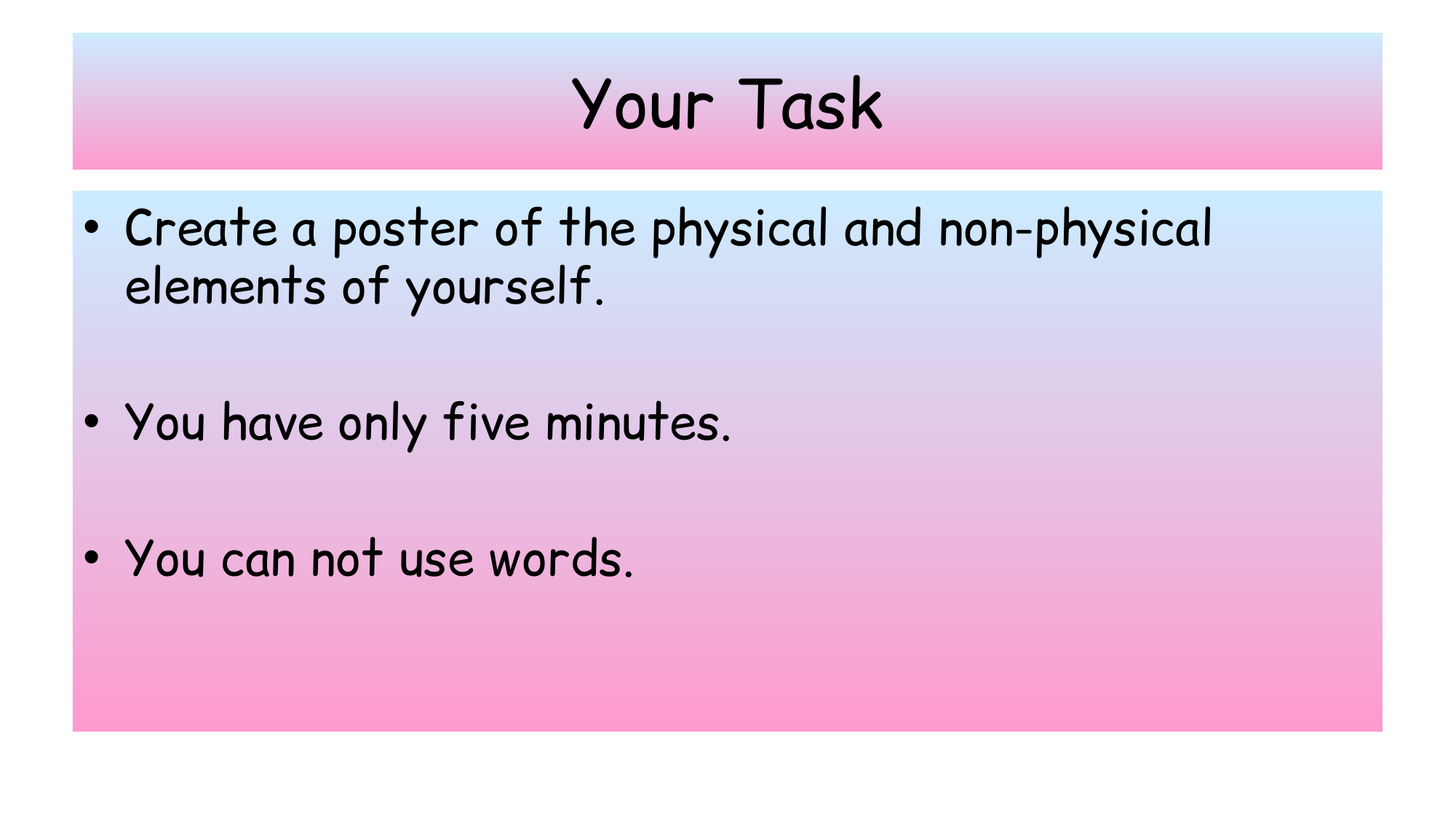

# Your Task
Create a poster of the physical and non-physical elements of yourself.

You have only five minutes.

You can not use words.